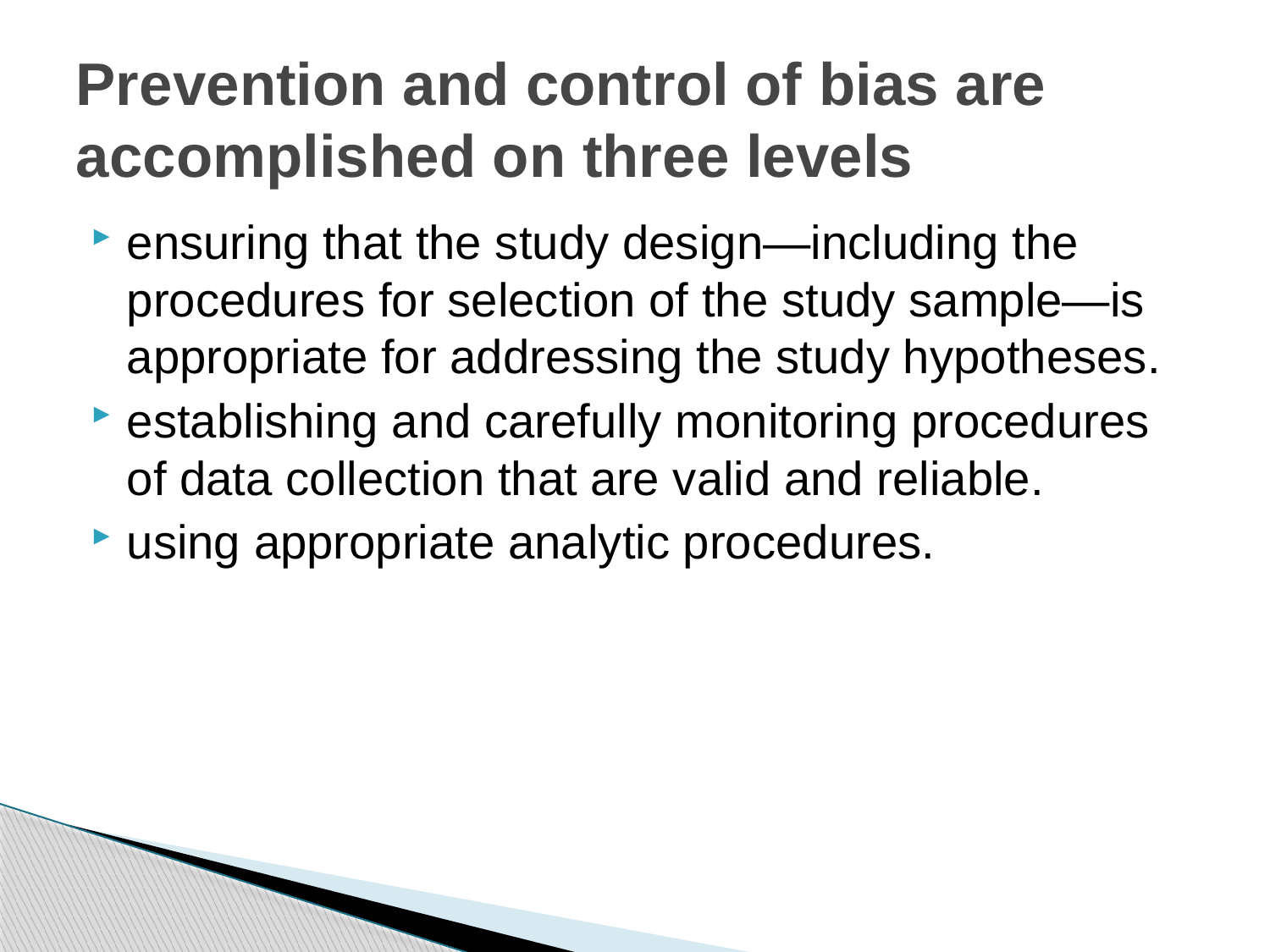

# Prevention and control of bias are accomplished on three levels
ensuring that the study design—including the procedures for selection of the study sample—is appropriate for addressing the study hypotheses.
establishing and carefully monitoring procedures of data collection that are valid and reliable.
using appropriate analytic procedures.